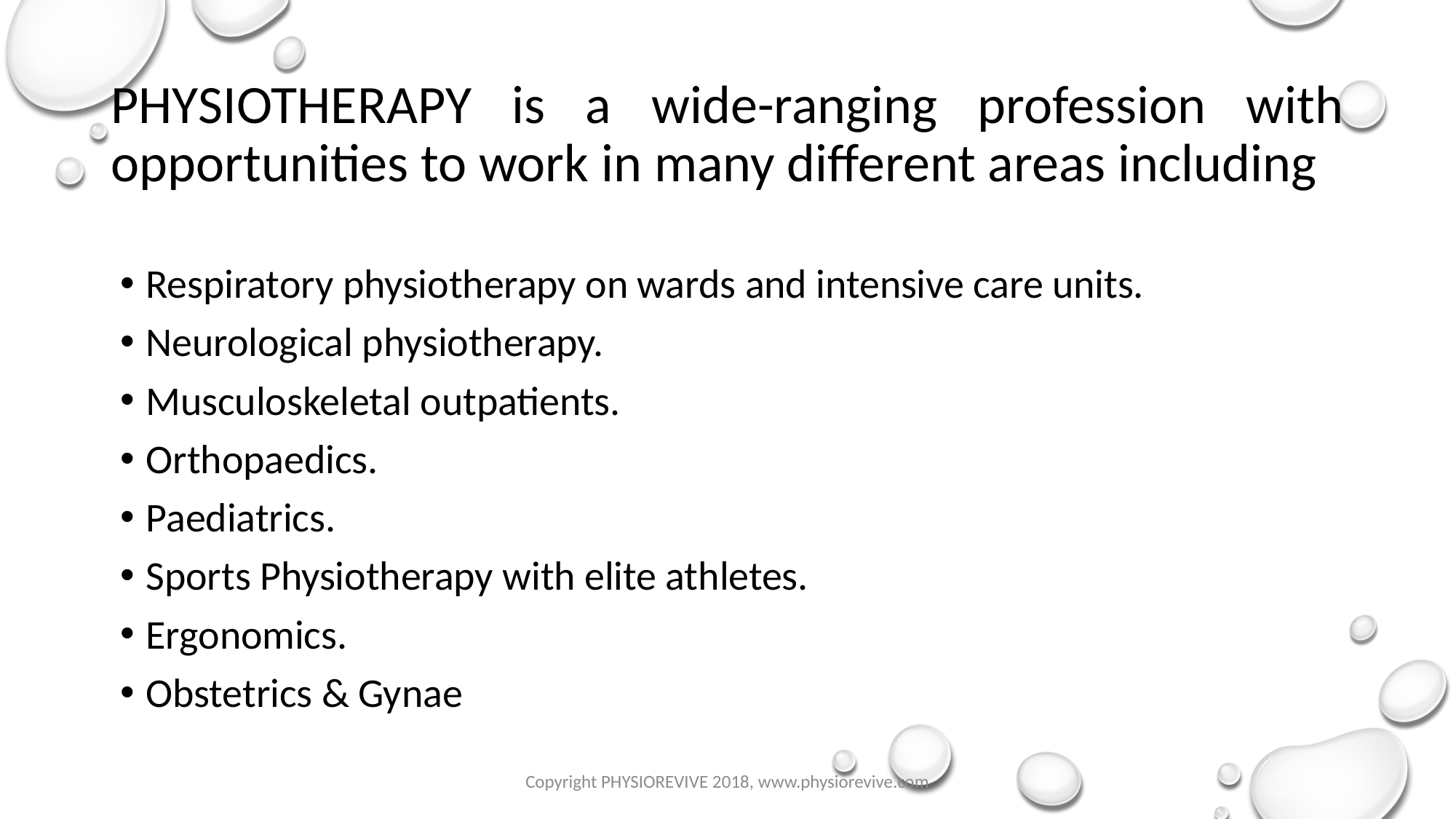

# PHYSIOTHERAPY is a wide-ranging profession with opportunities to work in many different areas including
Respiratory physiotherapy on wards and intensive care units.
Neurological physiotherapy.
Musculoskeletal outpatients.
Orthopaedics.
Paediatrics.
Sports Physiotherapy with elite athletes.
Ergonomics.
Obstetrics & Gynae

Copyright PHYSIOREVIVE 2018, www.physiorevive.com